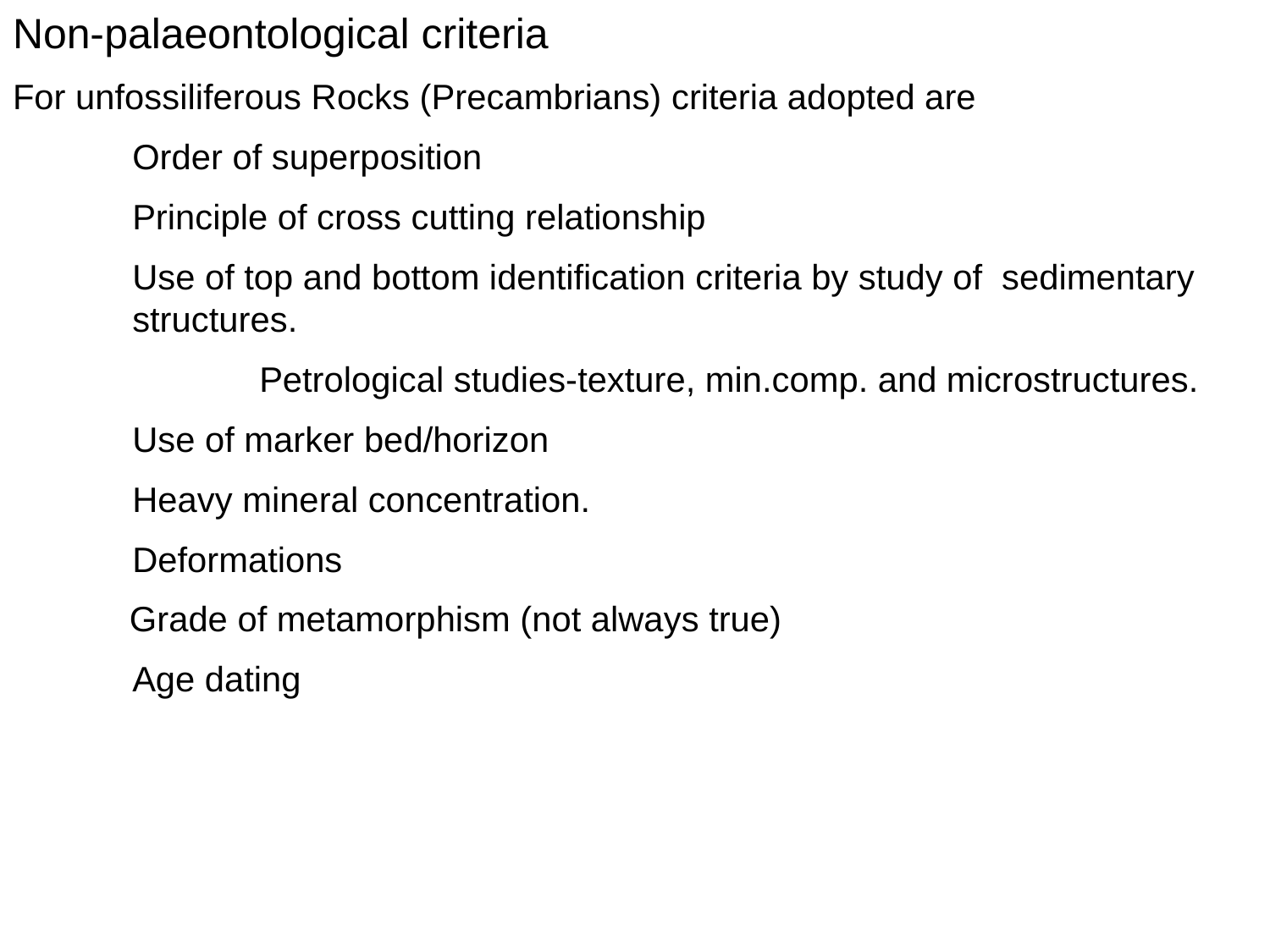

Non-palaeontological criteria
For unfossiliferous Rocks (Precambrians) criteria adopted are
	Order of superposition
	Principle of cross cutting relationship
	Use of top and bottom identification criteria by study of  sedimentary structures.
		Petrological studies-texture, min.comp. and microstructures.
	Use of marker bed/horizon
	Heavy mineral concentration.
	Deformations
            Grade of metamorphism (not always true)
	Age dating